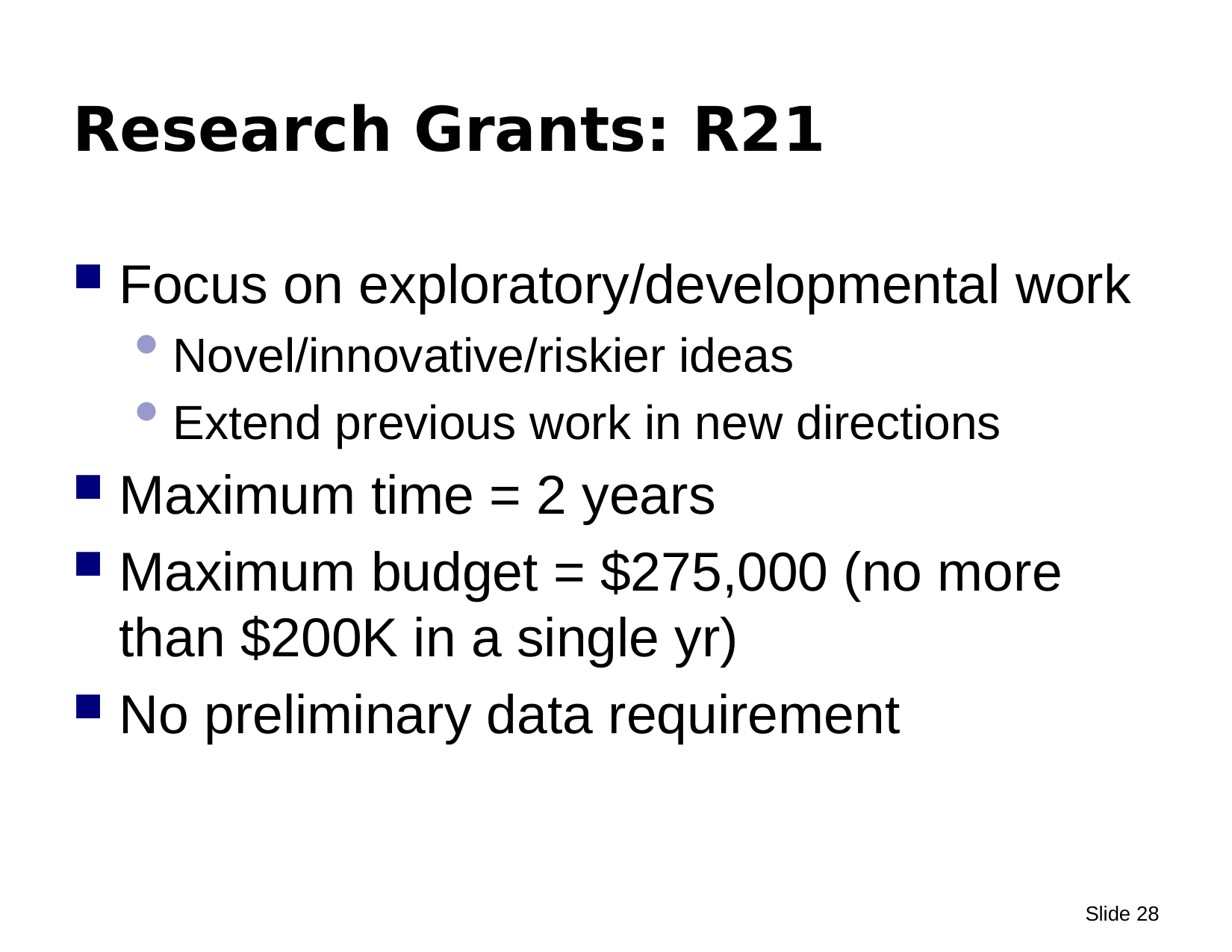

# Research Grants: R21
Focus on exploratory/developmental work
Novel/innovative/riskier ideas
Extend previous work in new directions
Maximum time = 2 years
Maximum budget = $275,000 (no more than $200K in a single yr)
No preliminary data requirement
 Slide 28